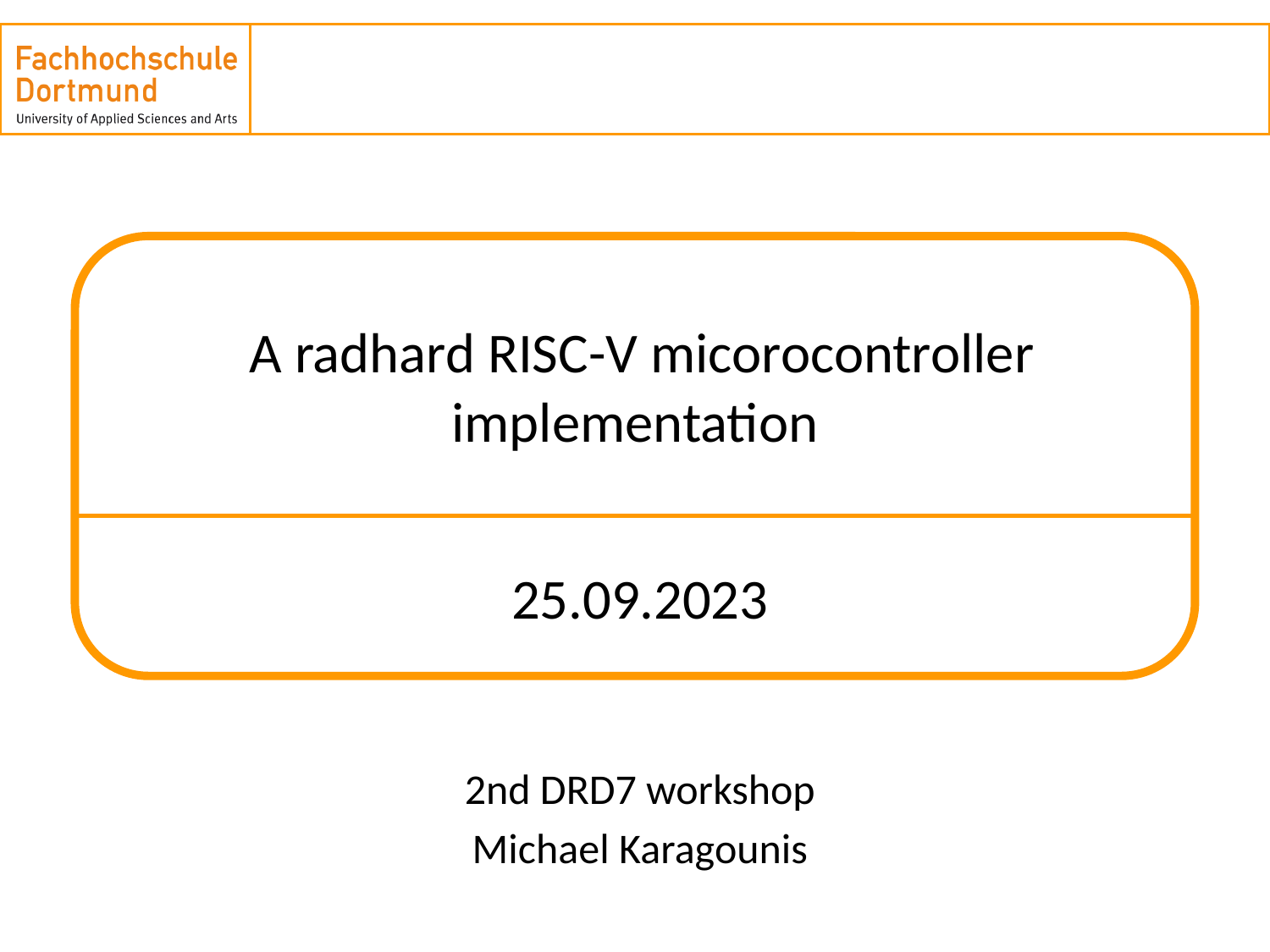

#
 A radhard RISC-V micorocontroller implementation
25.09.2023
2nd DRD7 workshop
Michael Karagounis